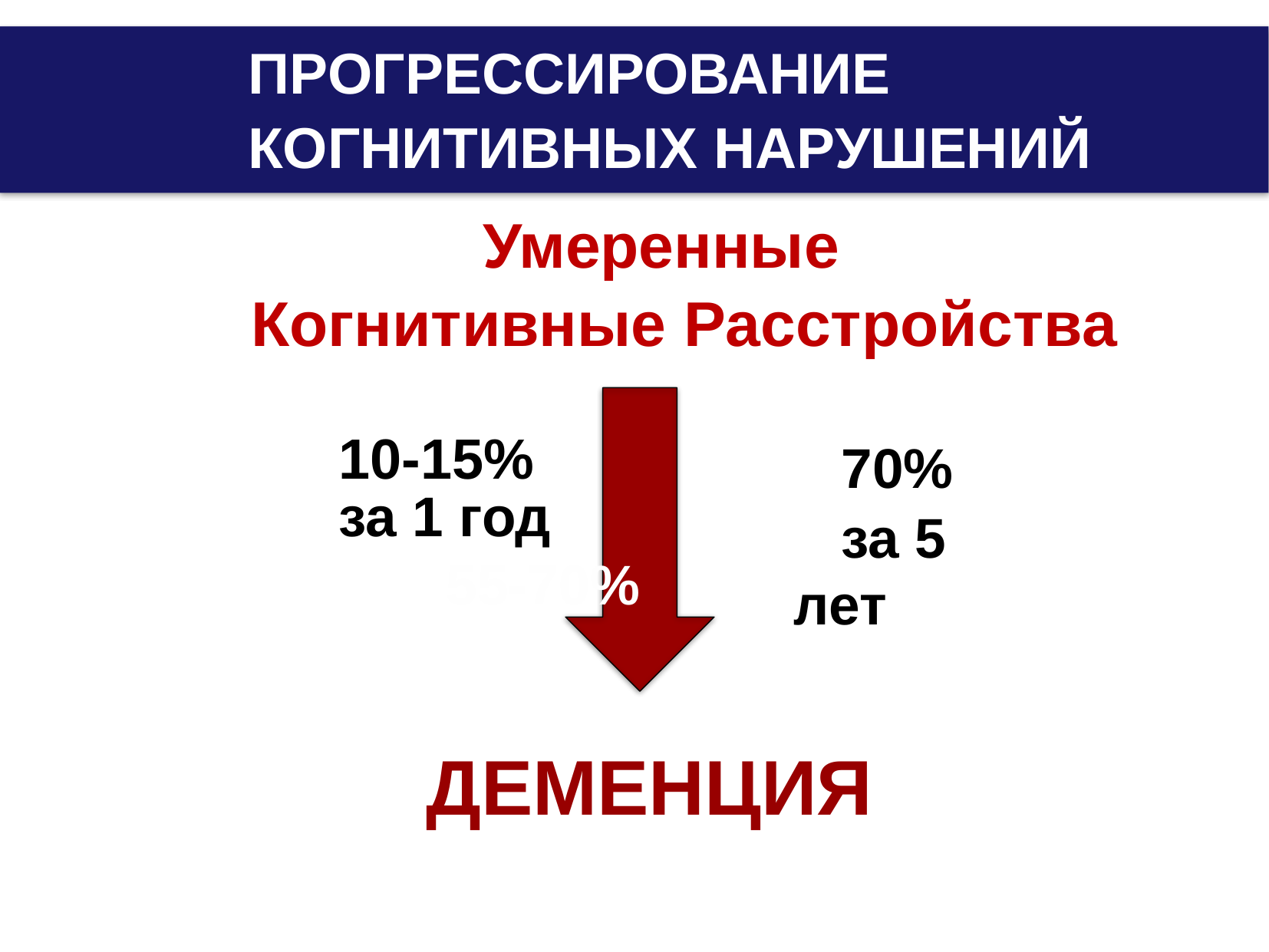

ПРОГРЕССИРОВАНИЕ
КОГНИТИВНЫХ НАРУШЕНИЙ

Умеренные
Когнитивные Расстройства

10-15%
за 1 год
55-70%
70%
за 5 лет
ДЕМЕНЦИЯ